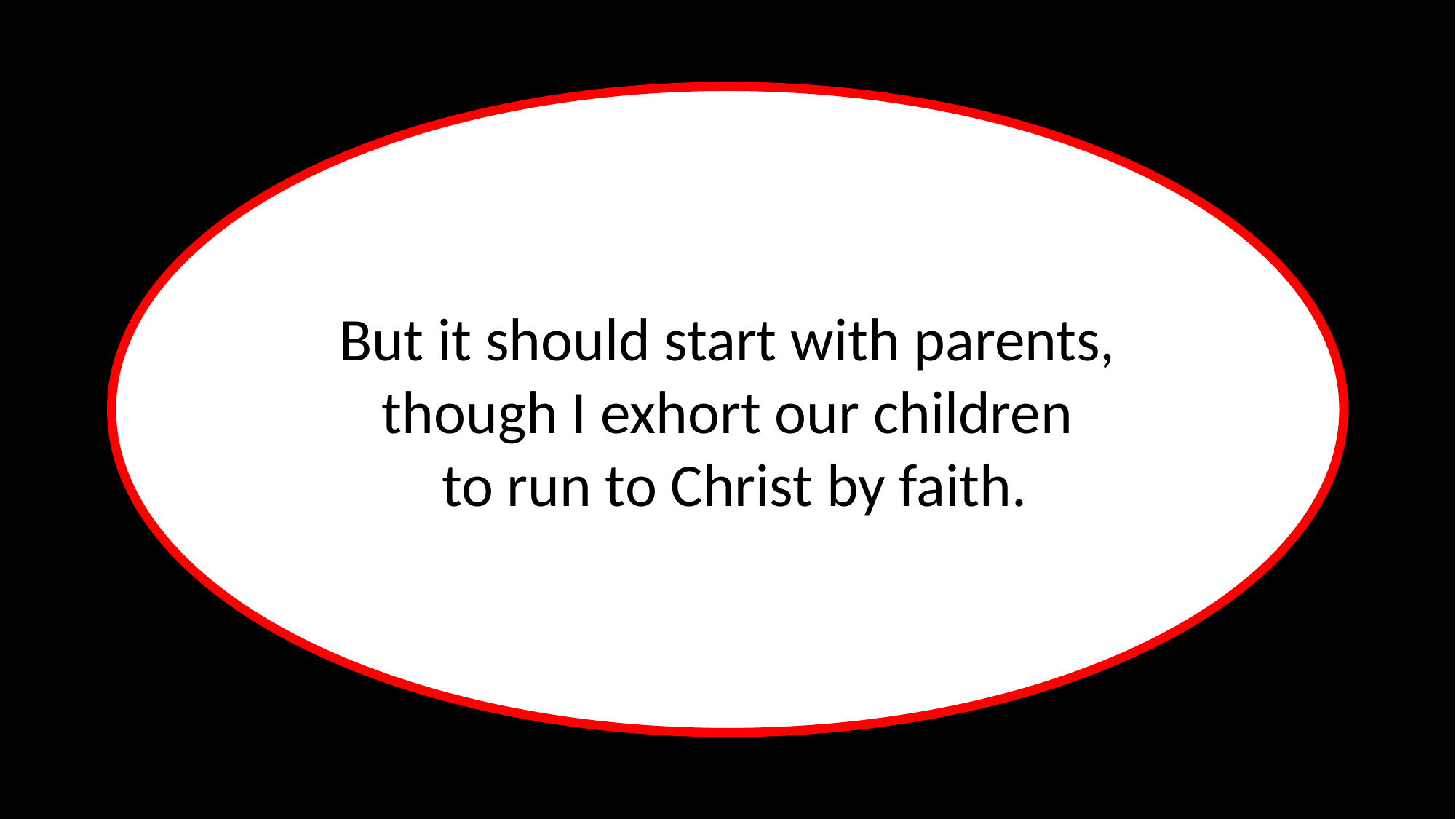

But it should start with parents, though I exhort our children
 to run to Christ by faith.